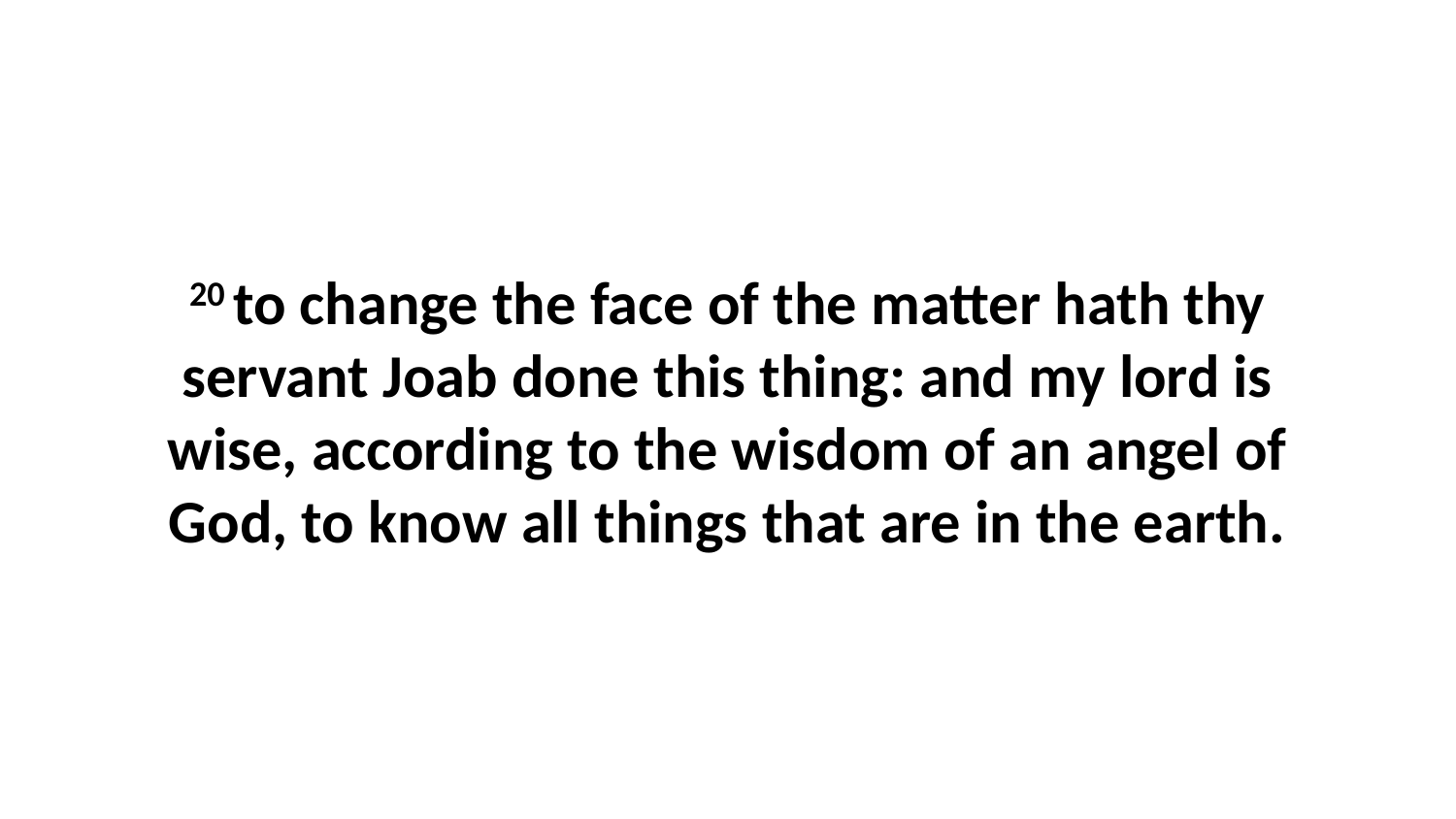

20 to change the face of the matter hath thy servant Joab done this thing: and my lord is wise, according to the wisdom of an angel of God, to know all things that are in the earth.